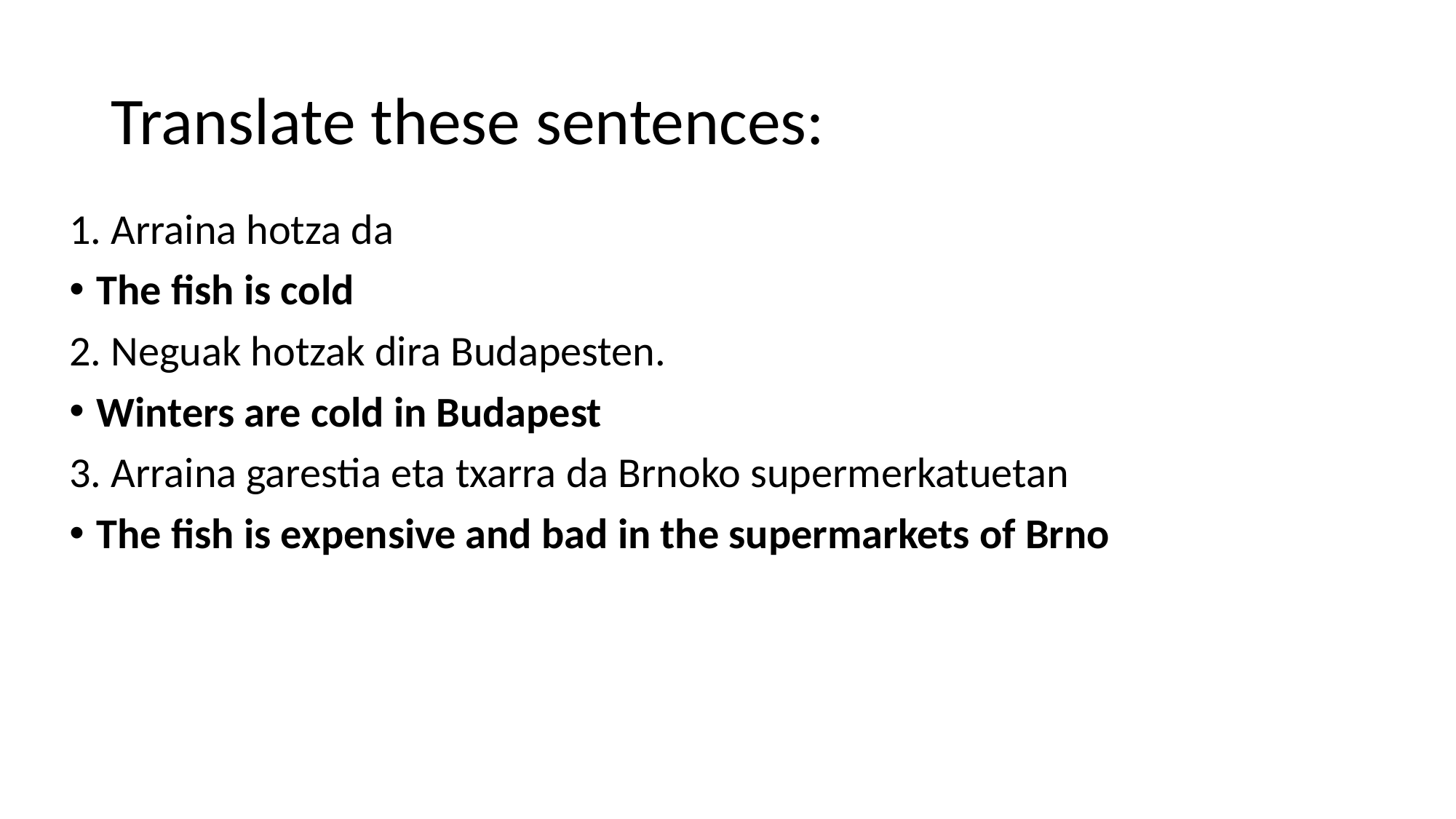

# Translate these sentences:
1. Arraina hotza da
The fish is cold
2. Neguak hotzak dira Budapesten.
Winters are cold in Budapest
3. Arraina garestia eta txarra da Brnoko supermerkatuetan
The fish is expensive and bad in the supermarkets of Brno